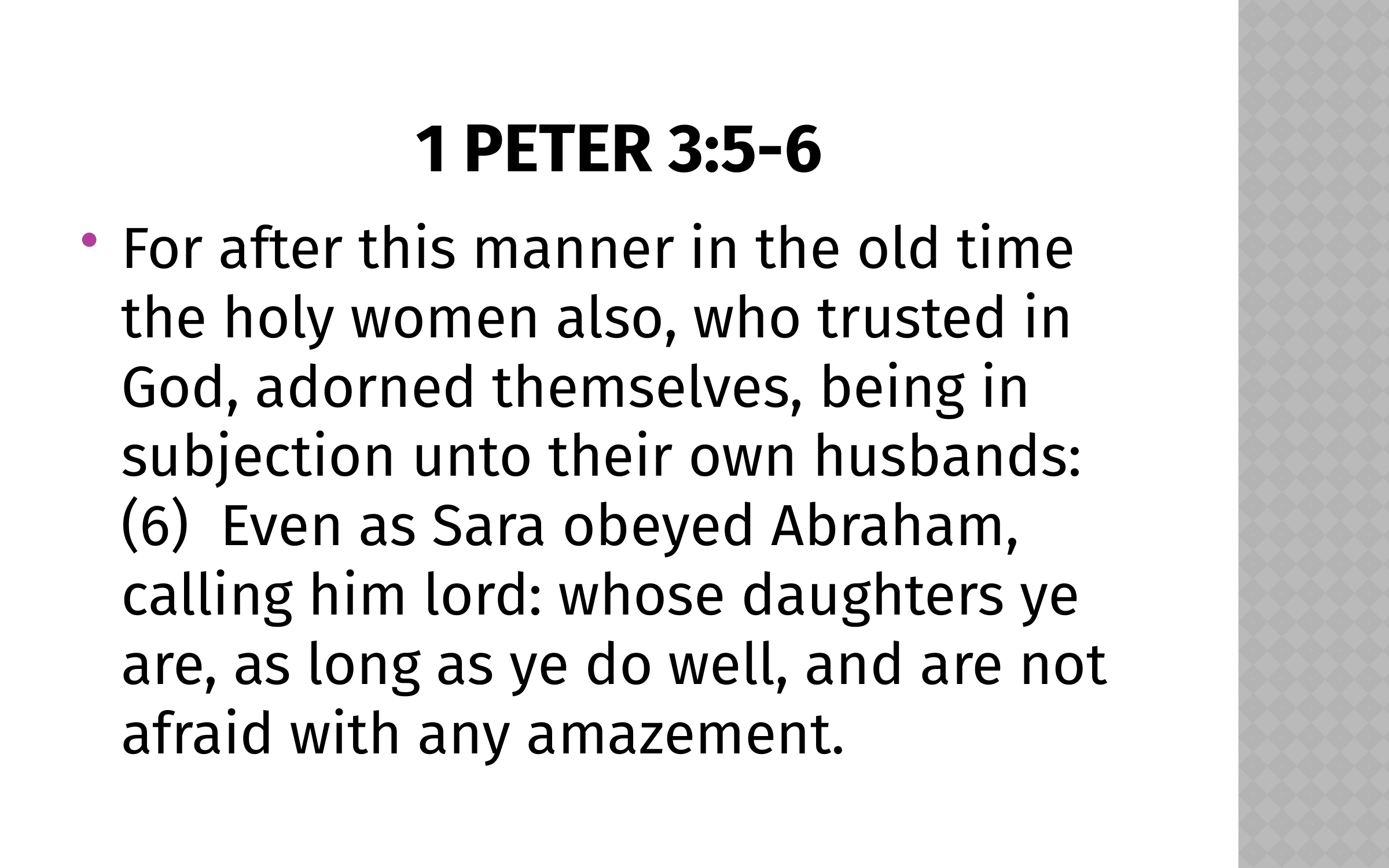

# 1 Peter 3:5-6
For after this manner in the old time the holy women also, who trusted in God, adorned themselves, being in subjection unto their own husbands:  (6)  Even as Sara obeyed Abraham, calling him lord: whose daughters ye are, as long as ye do well, and are not afraid with any amazement.